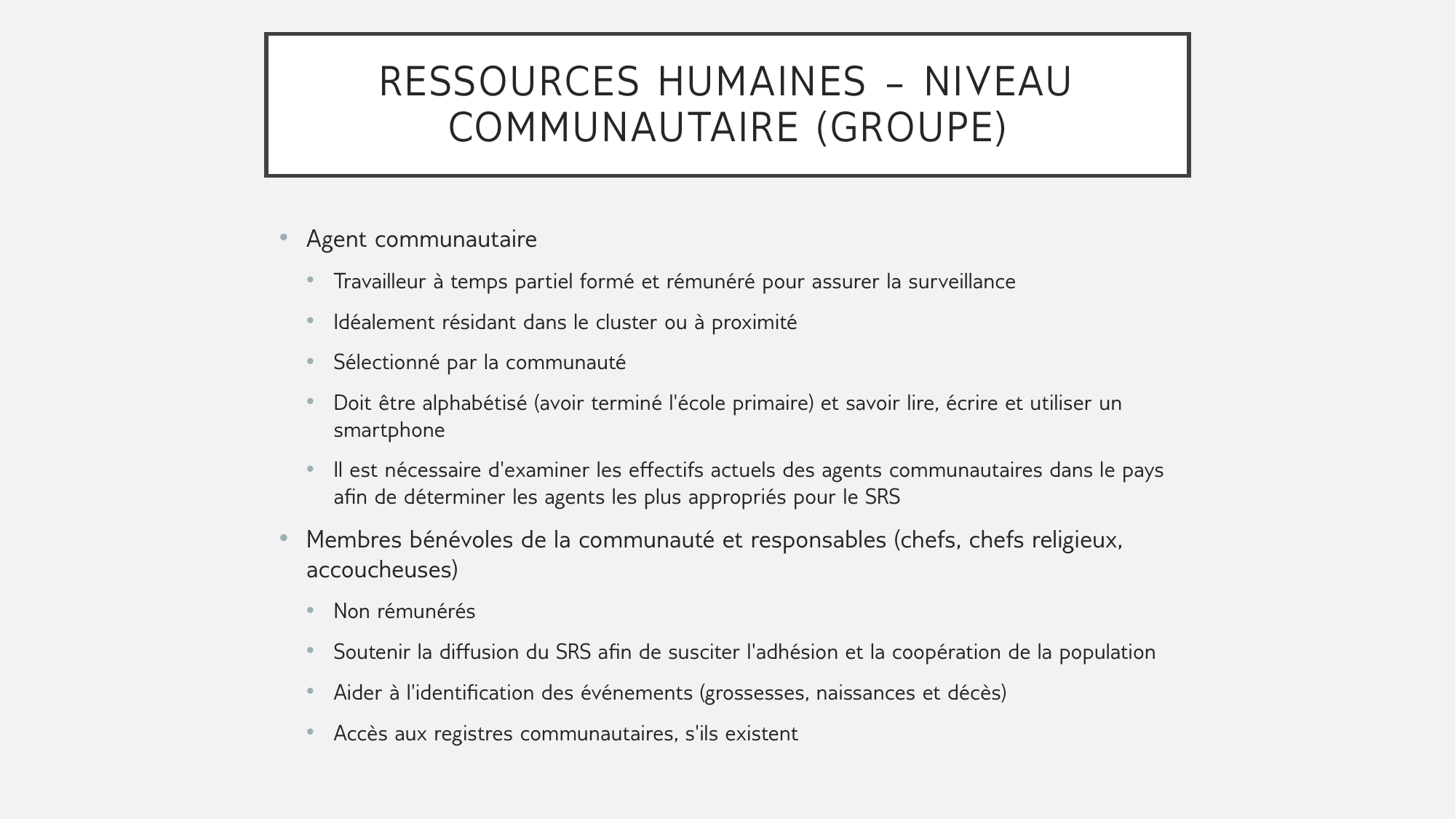

# Ressources humaines – Niveau communautaire (groupe)
Agent communautaire
Travailleur à temps partiel formé et rémunéré pour assurer la surveillance
Idéalement résidant dans le cluster ou à proximité
Sélectionné par la communauté
Doit être alphabétisé (avoir terminé l'école primaire) et savoir lire, écrire et utiliser un smartphone
Il est nécessaire d'examiner les effectifs actuels des agents communautaires dans le pays afin de déterminer les agents les plus appropriés pour le SRS
Membres bénévoles de la communauté et responsables (chefs, chefs religieux, accoucheuses)
Non rémunérés
Soutenir la diffusion du SRS afin de susciter l'adhésion et la coopération de la population
Aider à l'identification des événements (grossesses, naissances et décès)
Accès aux registres communautaires, s'ils existent